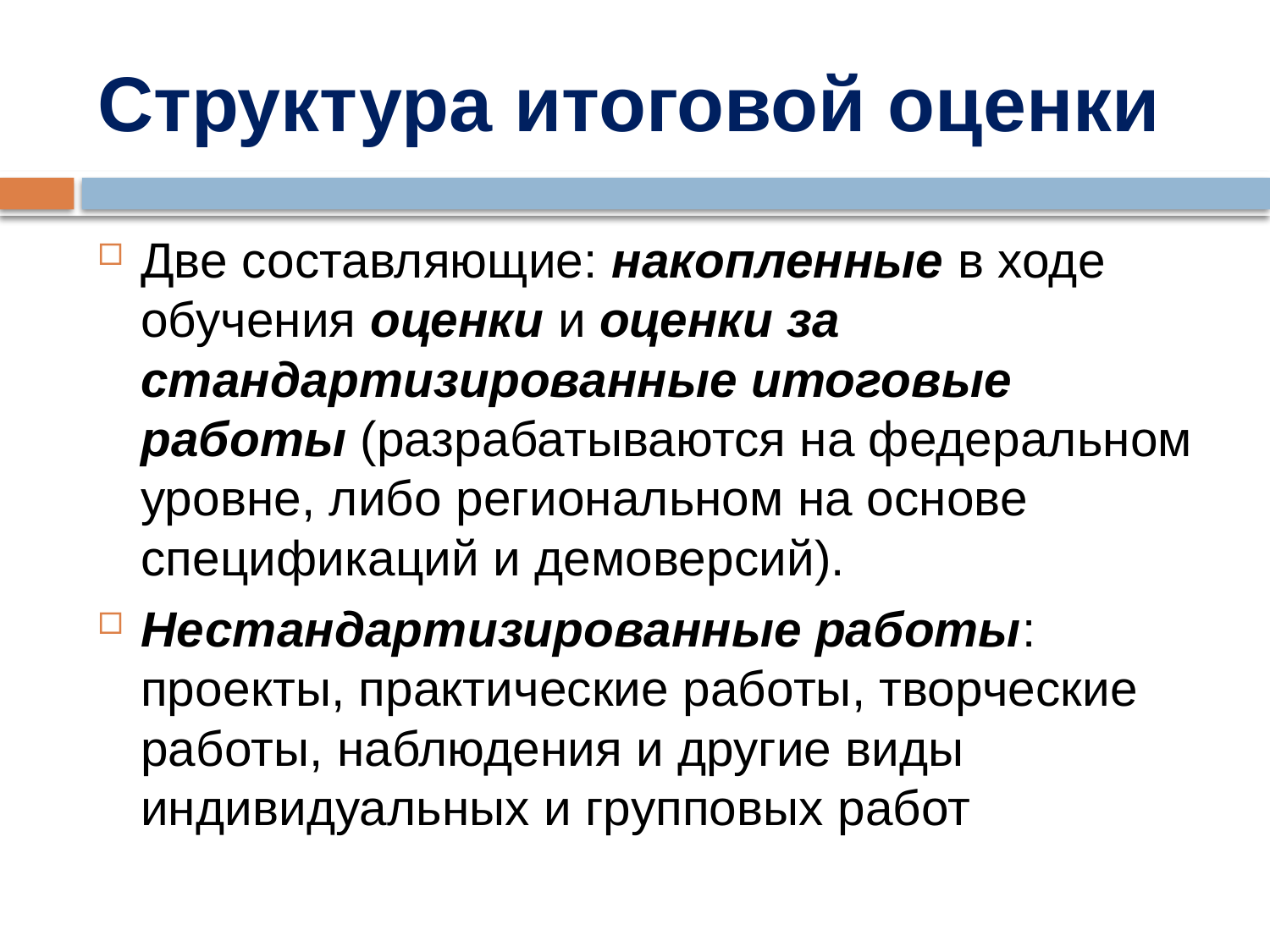

# Структура итоговой оценки
Две составляющие: накопленные в ходе обучения оценки и оценки за стандартизированные итоговые работы (разрабатываются на федеральном уровне, либо региональном на основе спецификаций и демоверсий).
Нестандартизированные работы: проекты, практические работы, творческие работы, наблюдения и другие виды индивидуальных и групповых работ